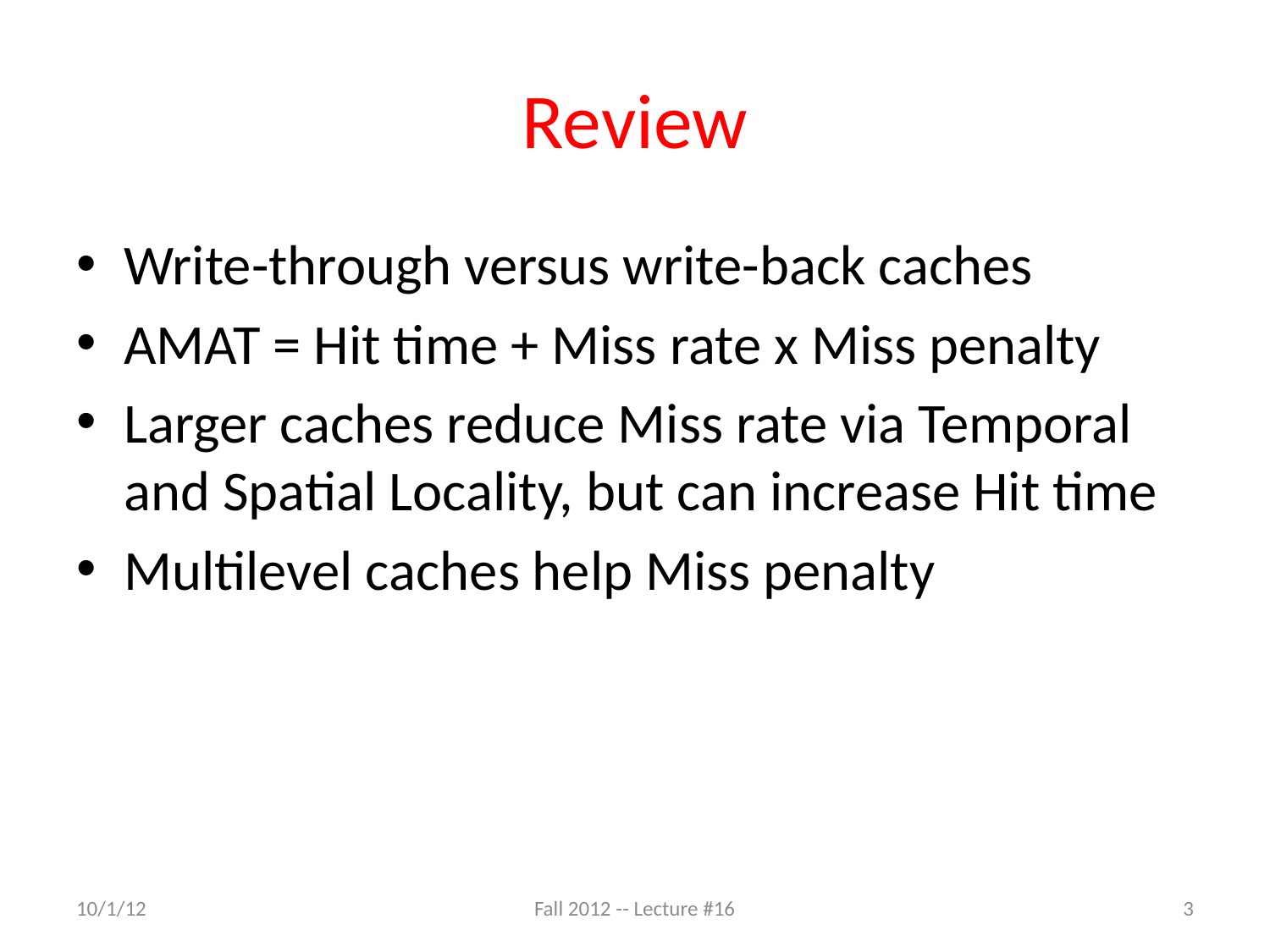

# Review
Write-through versus write-back caches
AMAT = Hit time + Miss rate x Miss penalty
Larger caches reduce Miss rate via Temporal and Spatial Locality, but can increase Hit time
Multilevel caches help Miss penalty

10/1/12
Fall 2012 -- Lecture #16
3